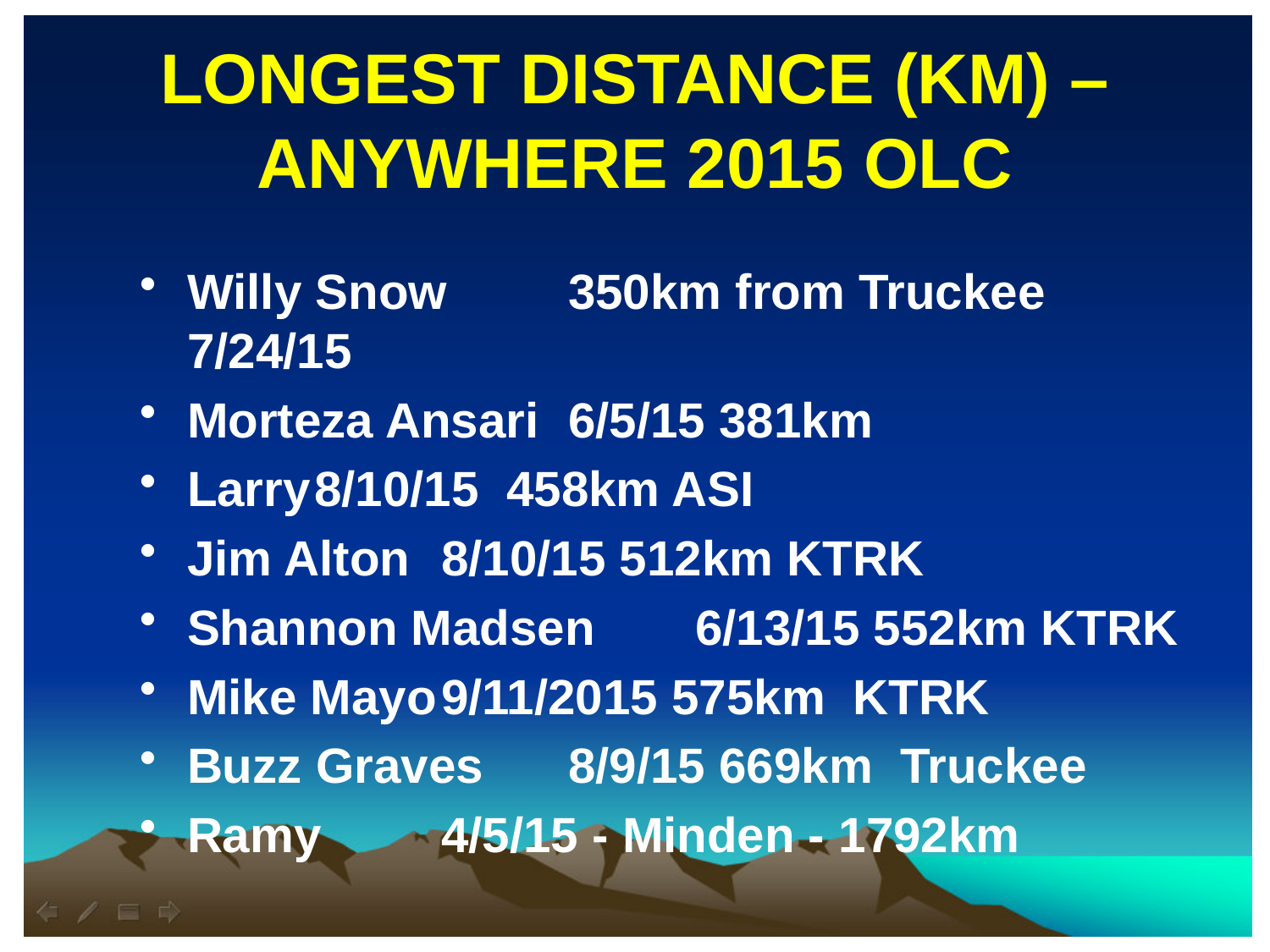

LONGEST DISTANCE (KM) – ANYWHERE 2015 OLC
Willy Snow	350km from Truckee 7/24/15
Morteza Ansari	6/5/15 381km
Larry	8/10/15  458km ASI
Jim Alton	8/10/15 512km KTRK
Shannon Madsen	6/13/15 552km KTRK
Mike Mayo	9/11/2015 575km  KTRK
Buzz Graves	8/9/15 669km  Truckee
Ramy	4/5/15 - Minden - 1792km